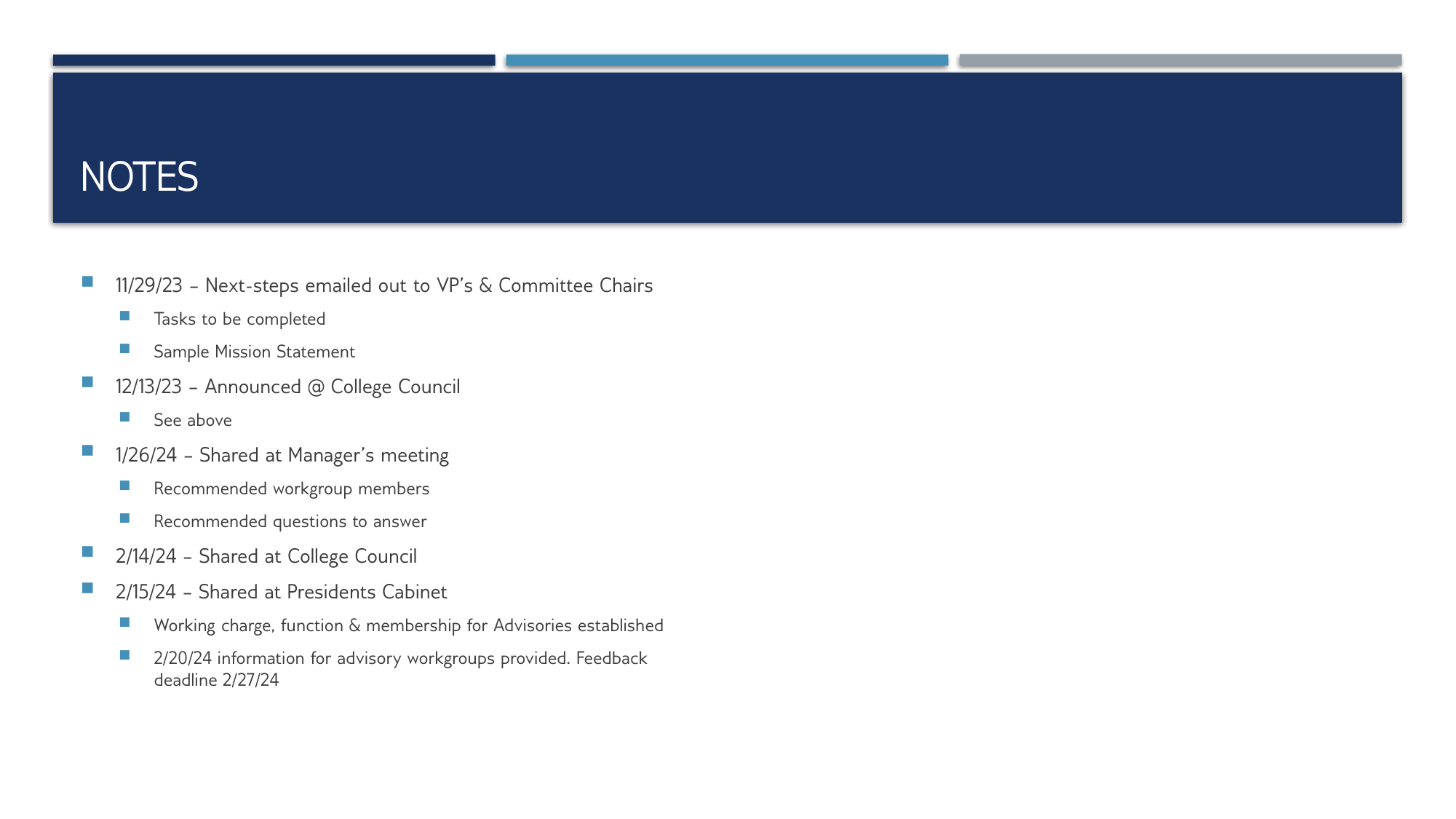

# Notes
11/29/23 – Next-steps emailed out to VP’s & Committee Chairs
Tasks to be completed
Sample Mission Statement
12/13/23 – Announced @ College Council
See above
1/26/24 – Shared at Manager’s meeting
Recommended workgroup members
Recommended questions to answer
2/14/24 – Shared at College Council
2/15/24 – Shared at Presidents Cabinet
Working charge, function & membership for Advisories established
2/20/24 information for advisory workgroups provided. Feedback deadline 2/27/24